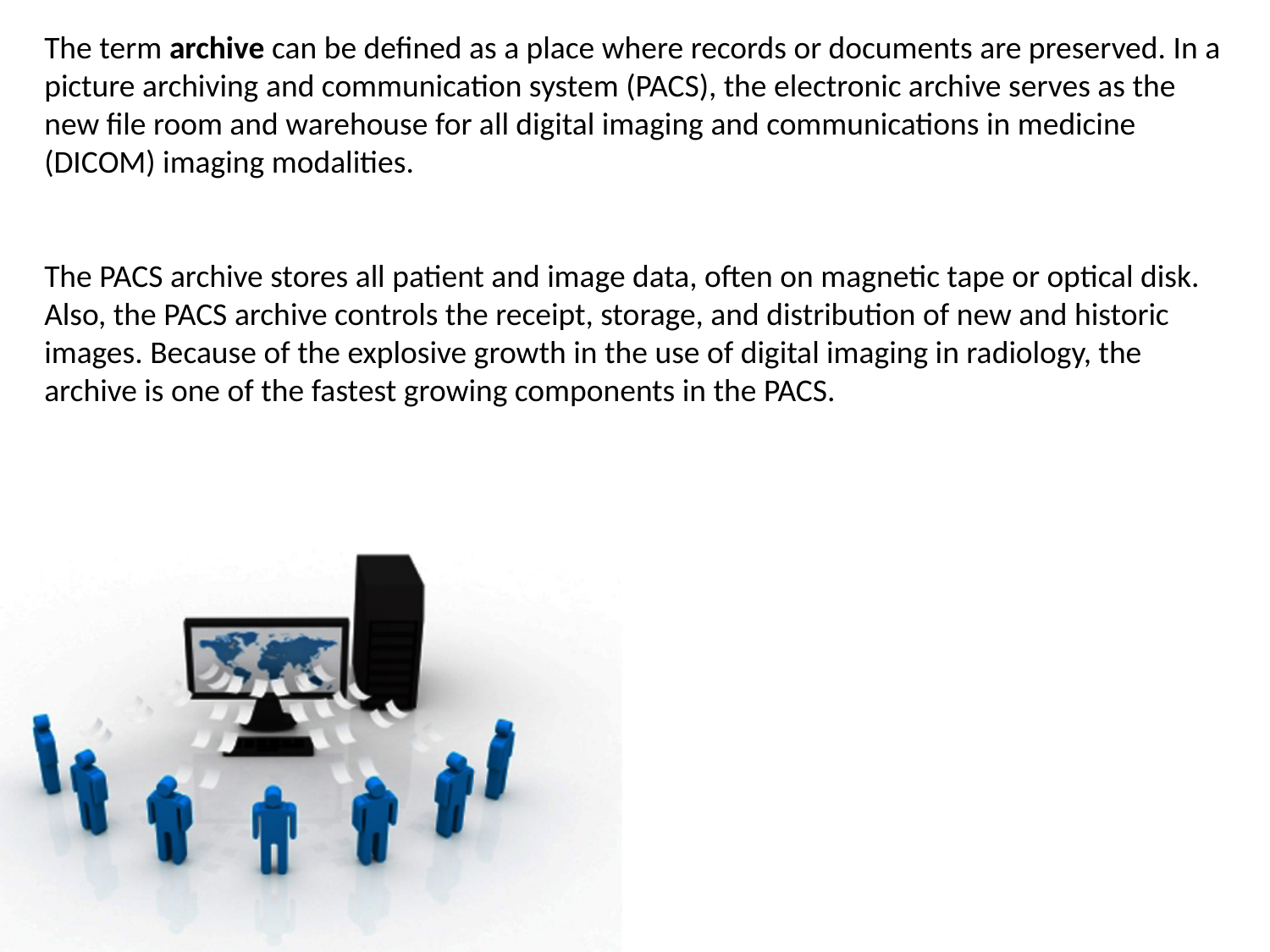

The term archive can be defined as a place where records or documents are preserved. In a picture archiving and communication system (PACS), the electronic archive serves as the new file room and warehouse for all digital imaging and communications in medicine (DICOM) imaging modalities.

The PACS archive stores all patient and image data, often on magnetic tape or optical disk. Also, the PACS archive controls the receipt, storage, and distribution of new and historic images. Because of the explosive growth in the use of digital imaging in radiology, the archive is one of the fastest growing components in the PACS.